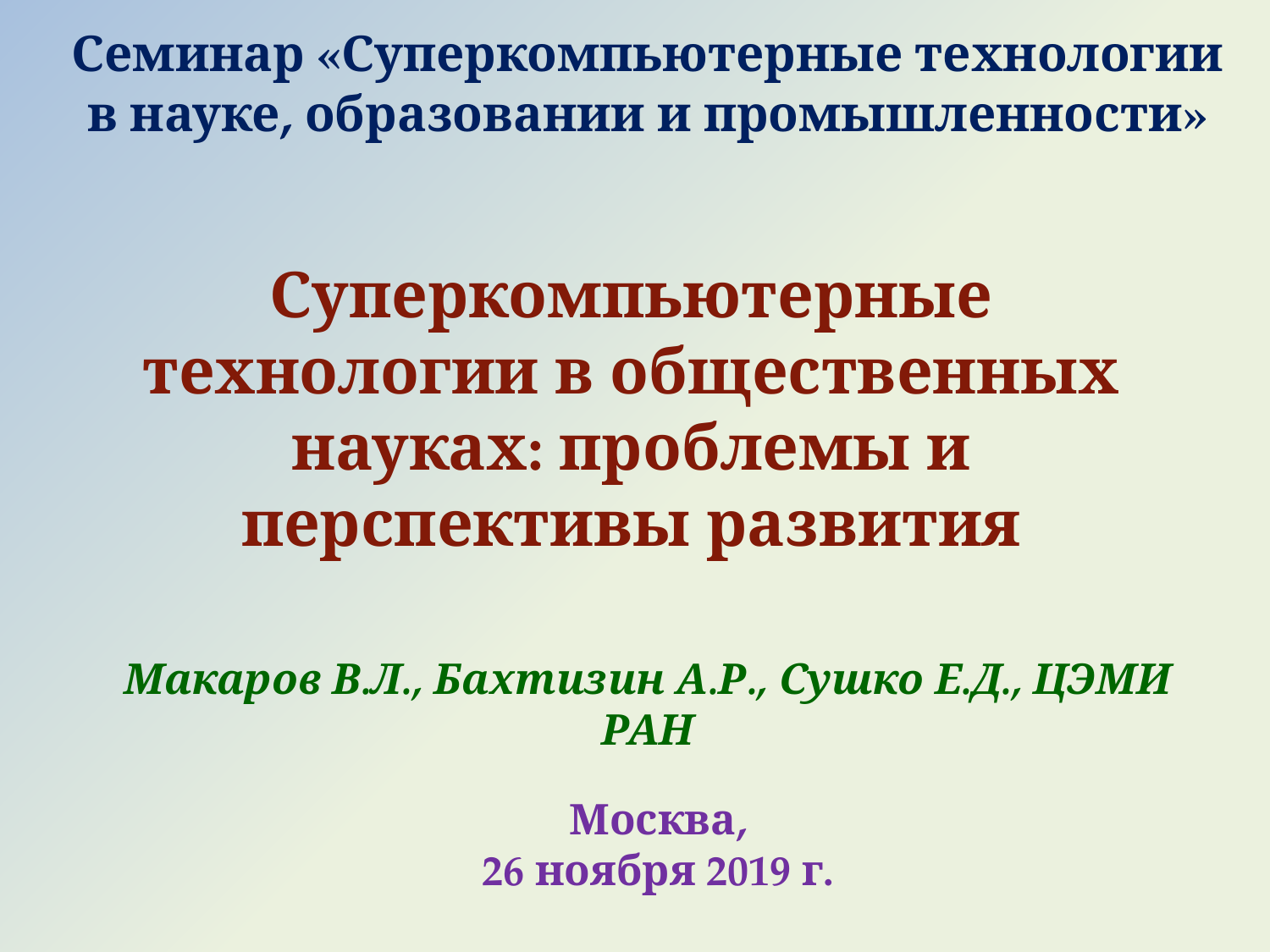

Семинар «Суперкомпьютерные технологии в науке, образовании и промышленности»
Суперкомпьютерные технологии в общественных науках: проблемы и перспективы развития
Макаров В.Л., Бахтизин А.Р., Сушко Е.Д., ЦЭМИ РАН
Москва,
26 ноября 2019 г.